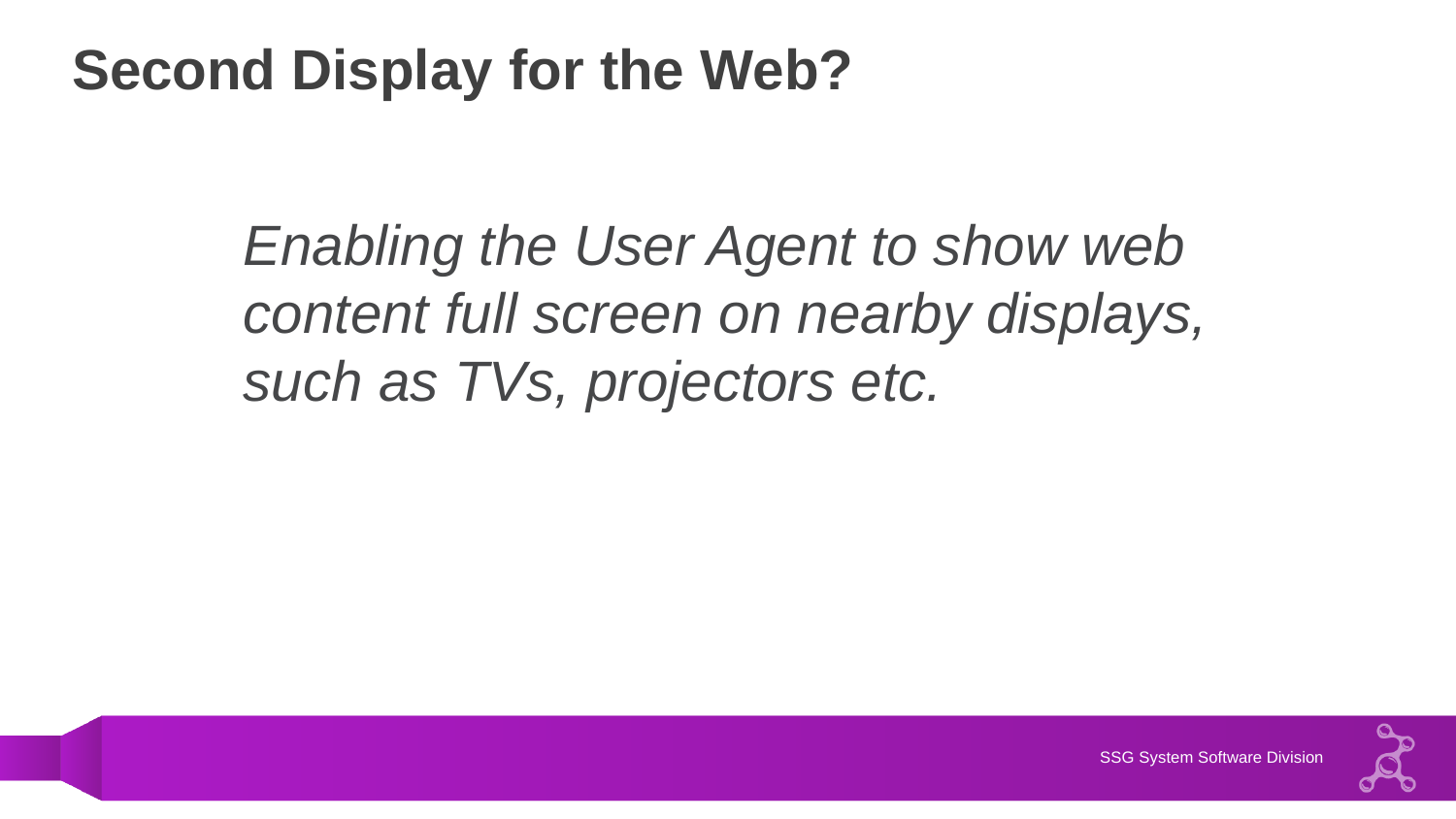

# Second Display for the Web?
Enabling the User Agent to show web content full screen on nearby displays, such as TVs, projectors etc.